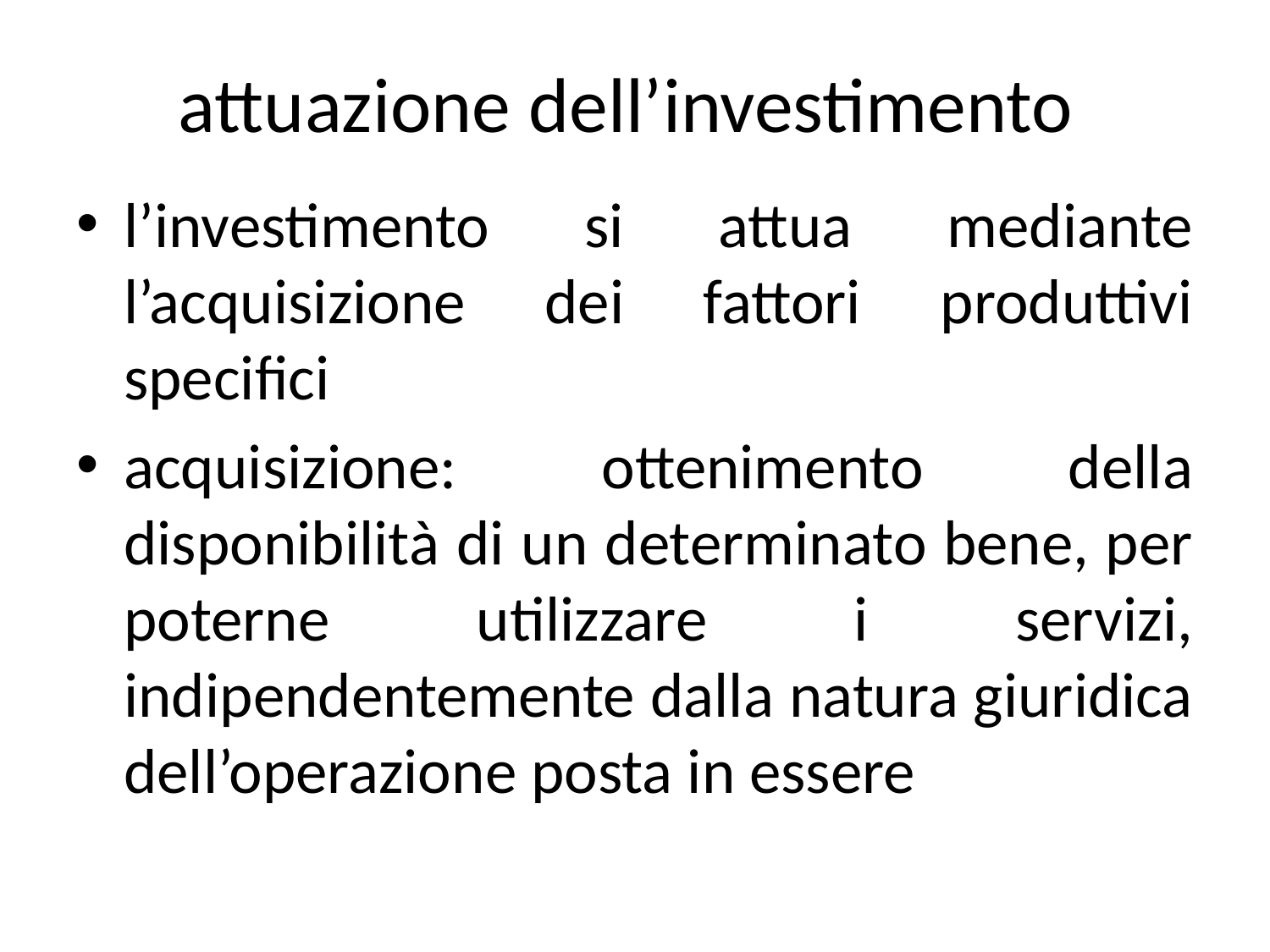

# attuazione dell’investimento
l’investimento si attua mediante l’acquisizione dei fattori produttivi specifici
acquisizione: ottenimento della disponibilità di un determinato bene, per poterne utilizzare i servizi, indipendentemente dalla natura giuridica dell’operazione posta in essere